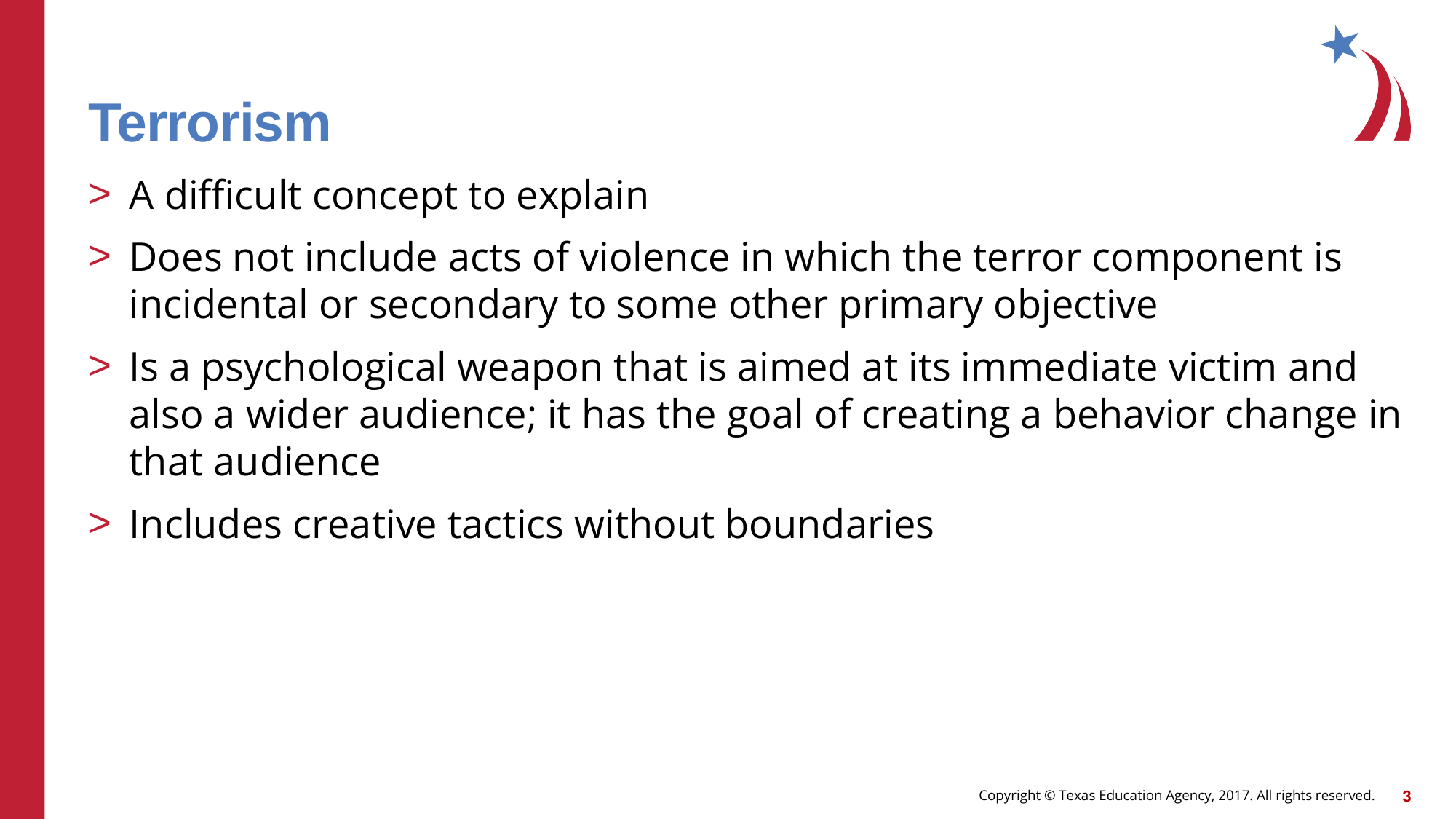

# Terrorism
A difficult concept to explain
Does not include acts of violence in which the terror component is incidental or secondary to some other primary objective
Is a psychological weapon that is aimed at its immediate victim and also a wider audience; it has the goal of creating a behavior change in that audience
Includes creative tactics without boundaries